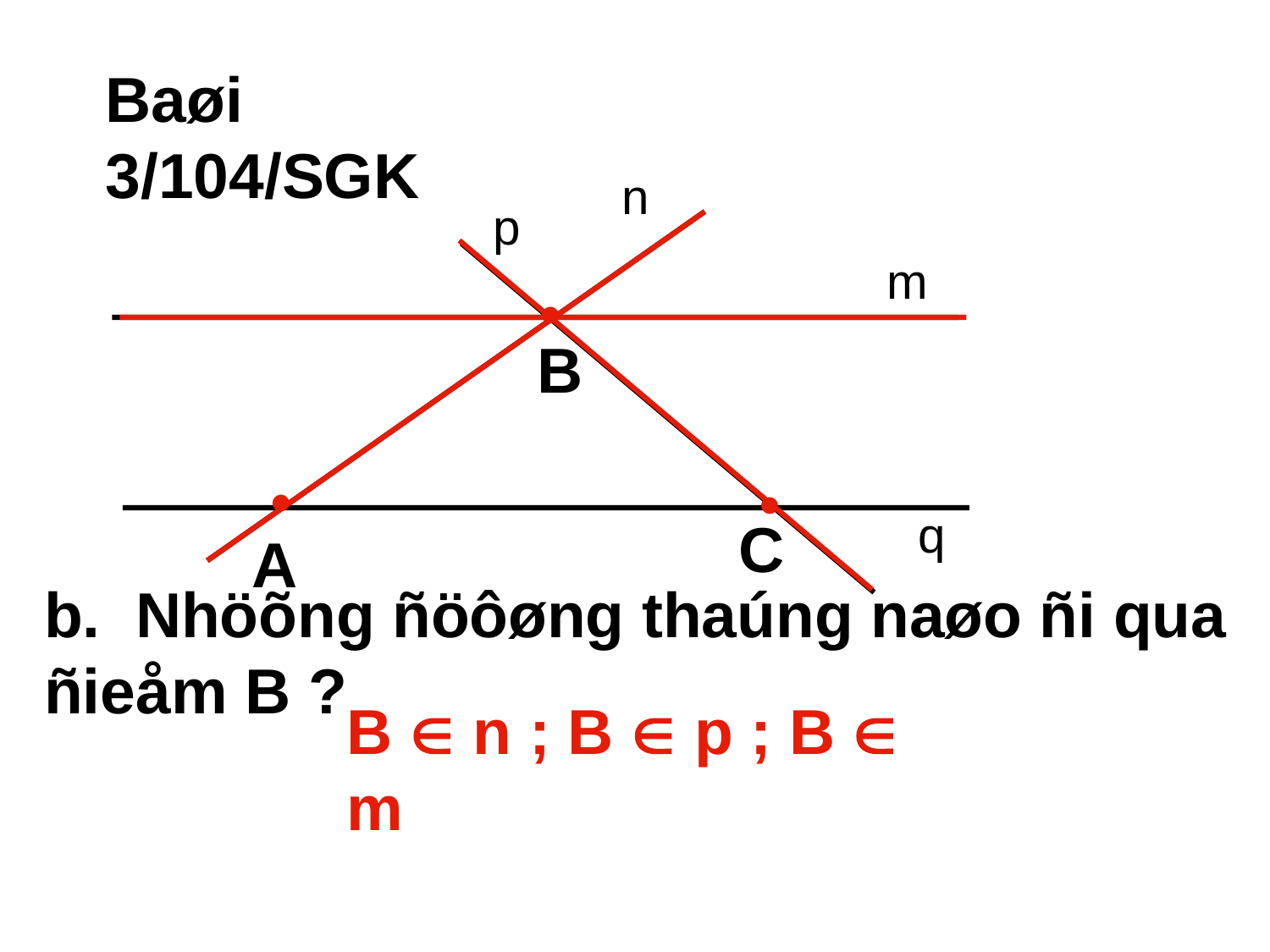

Baøi 3/104/SGK
n
p

m
•

B
•
•
q
C

A
b.  Nhöõng ñöôøng thaúng naøo ñi qua ñieåm B ?
B ∈ n ; B ∈ p ; B ∈ m